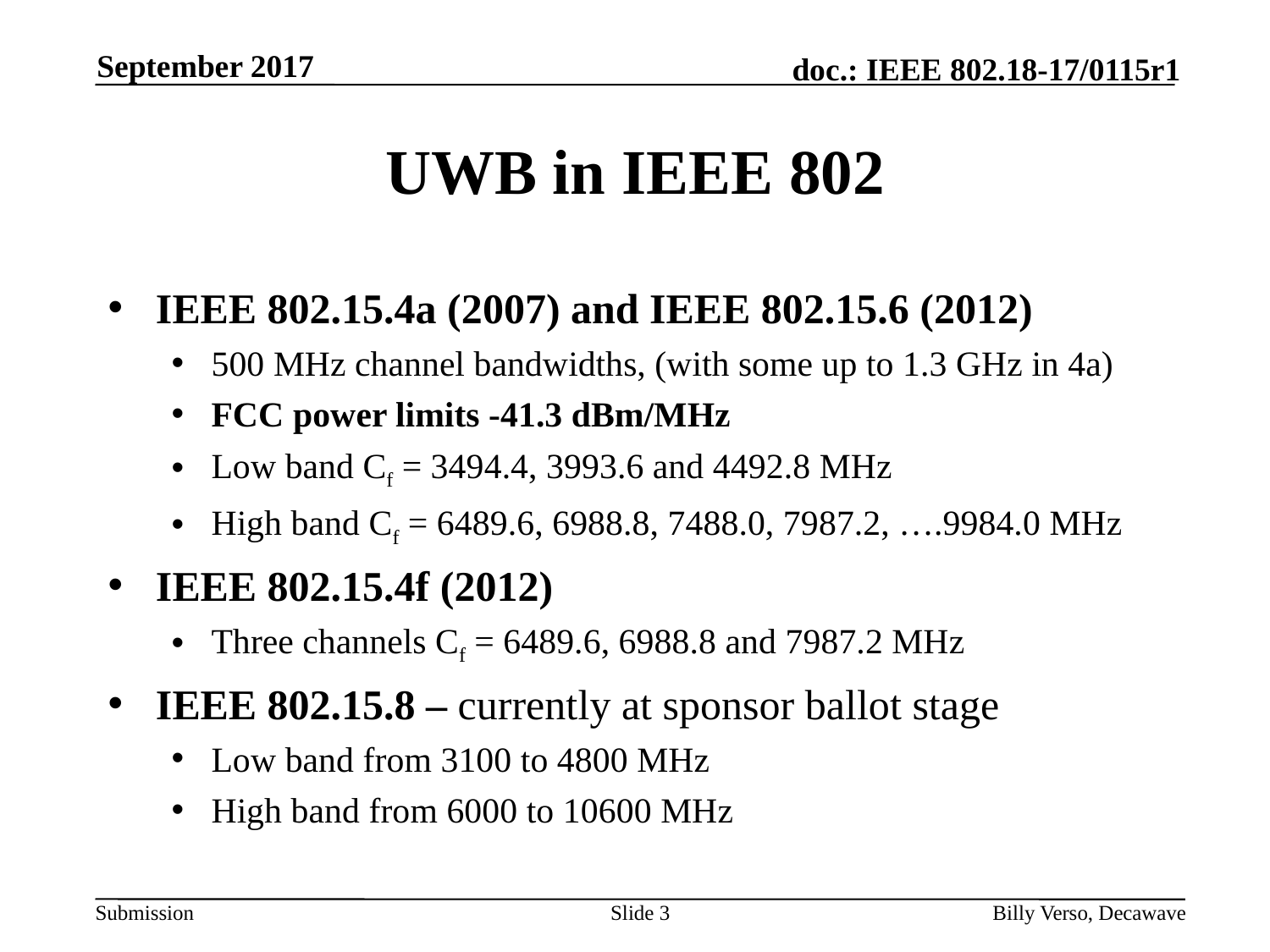

September 2017
# UWB in IEEE 802
IEEE 802.15.4a (2007) and IEEE 802.15.6 (2012)
500 MHz channel bandwidths, (with some up to 1.3 GHz in 4a)
FCC power limits -41.3 dBm/MHz
Low band Cf = 3494.4, 3993.6 and 4492.8 MHz
High band Cf = 6489.6, 6988.8, 7488.0, 7987.2, ….9984.0 MHz
IEEE 802.15.4f (2012)
Three channels Cf = 6489.6, 6988.8 and 7987.2 MHz
IEEE 802.15.8 – currently at sponsor ballot stage
Low band from 3100 to 4800 MHz
High band from 6000 to 10600 MHz
Slide 3
Billy Verso, Decawave